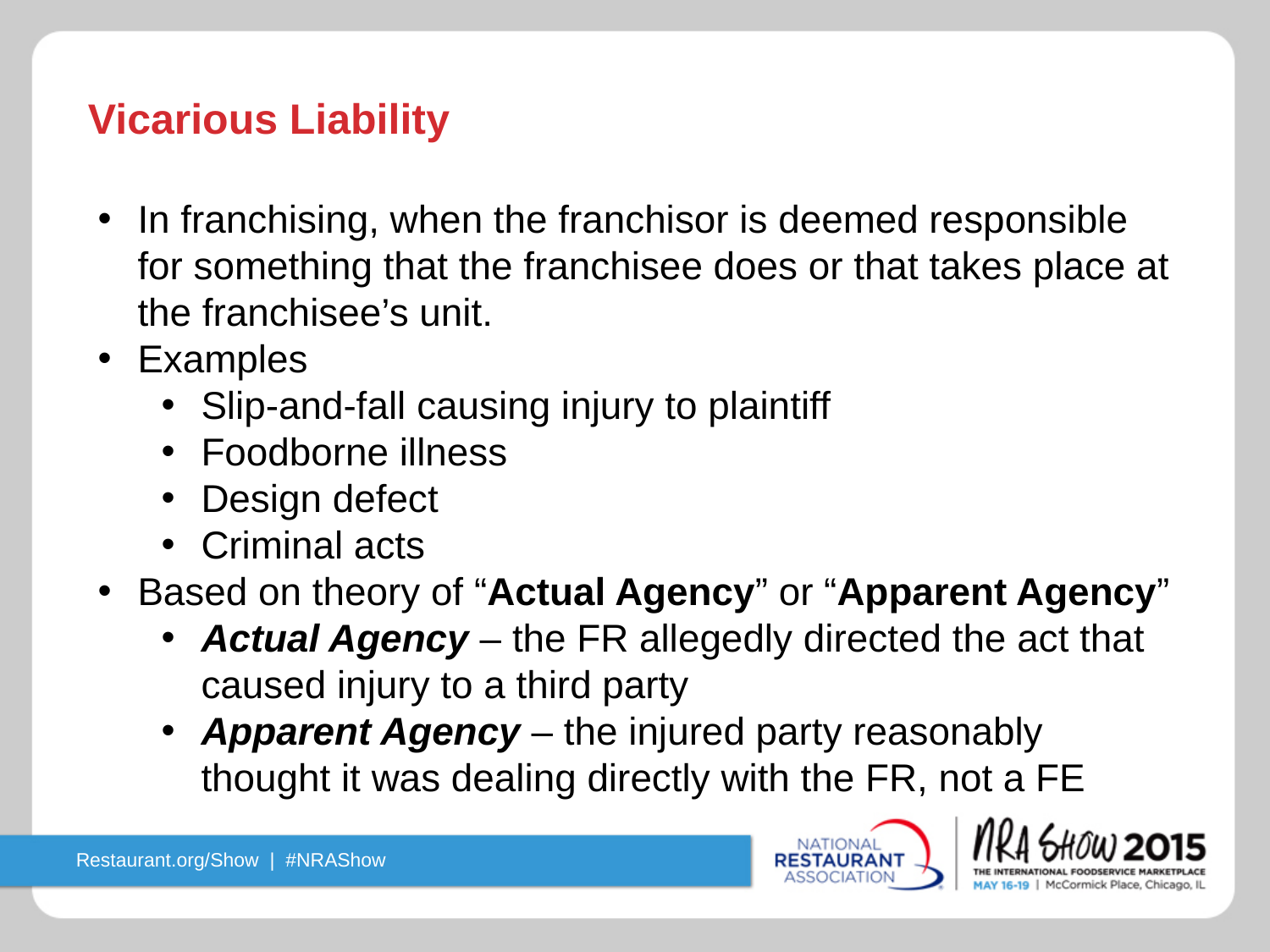

# Vicarious Liability
In franchising, when the franchisor is deemed responsible for something that the franchisee does or that takes place at the franchisee’s unit.
Examples
Slip-and-fall causing injury to plaintiff
Foodborne illness
Design defect
Criminal acts
Based on theory of “Actual Agency” or “Apparent Agency”
Actual Agency – the FR allegedly directed the act that caused injury to a third party
Apparent Agency – the injured party reasonably thought it was dealing directly with the FR, not a FE